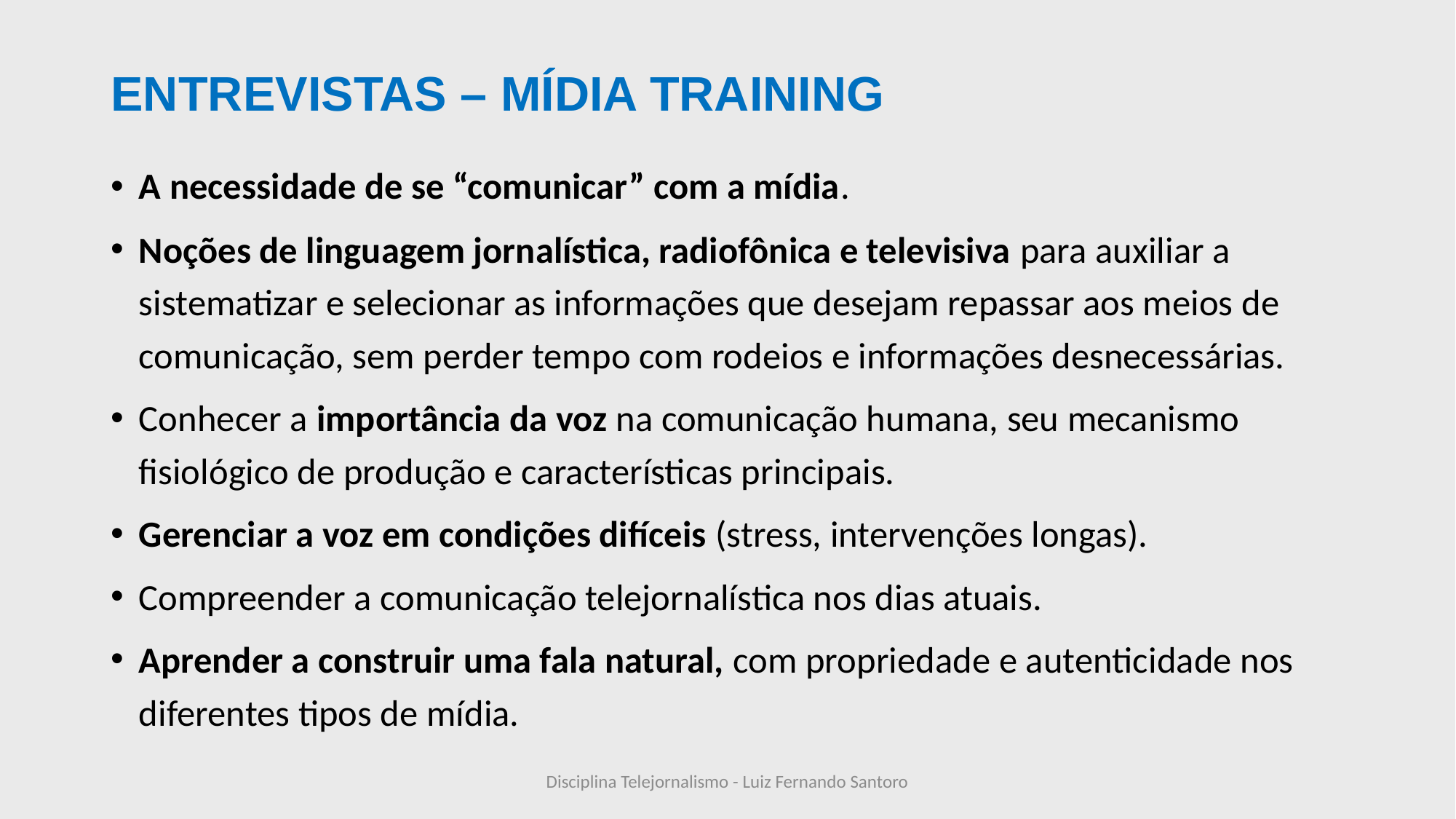

# ENTREVISTAS – MÍDIA TRAINING
A necessidade de se “comunicar” com a mídia.
Noções de linguagem jornalística, radiofônica e televisiva para auxiliar a sistematizar e selecionar as informações que desejam repassar aos meios de comunicação, sem perder tempo com rodeios e informações desnecessárias.
Conhecer a importância da voz na comunicação humana, seu mecanismo fisiológico de produção e características principais.
Gerenciar a voz em condições difíceis (stress, intervenções longas).
Compreender a comunicação telejornalística nos dias atuais.
Aprender a construir uma fala natural, com propriedade e autenticidade nos diferentes tipos de mídia.

Disciplina Telejornalismo - Luiz Fernando Santoro
180